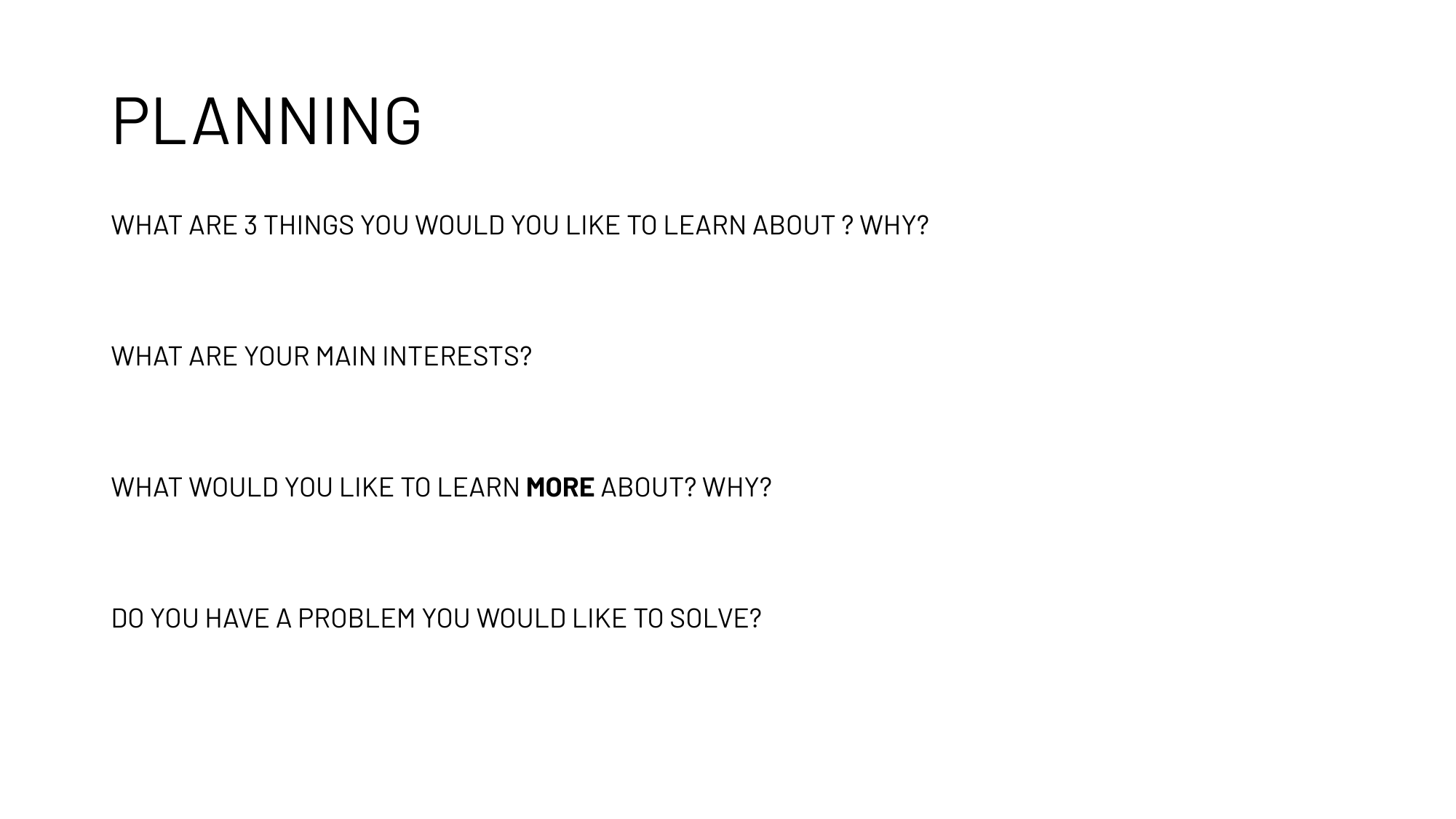

# PLANNING
WHAT ARE 3 THINGS YOU WOULD YOU LIKE TO LEARN ABOUT ? WHY?

WHAT ARE YOUR MAIN INTERESTS?

WHAT WOULD YOU LIKE TO LEARN MORE ABOUT? WHY?

DO YOU HAVE A PROBLEM YOU WOULD LIKE TO SOLVE?